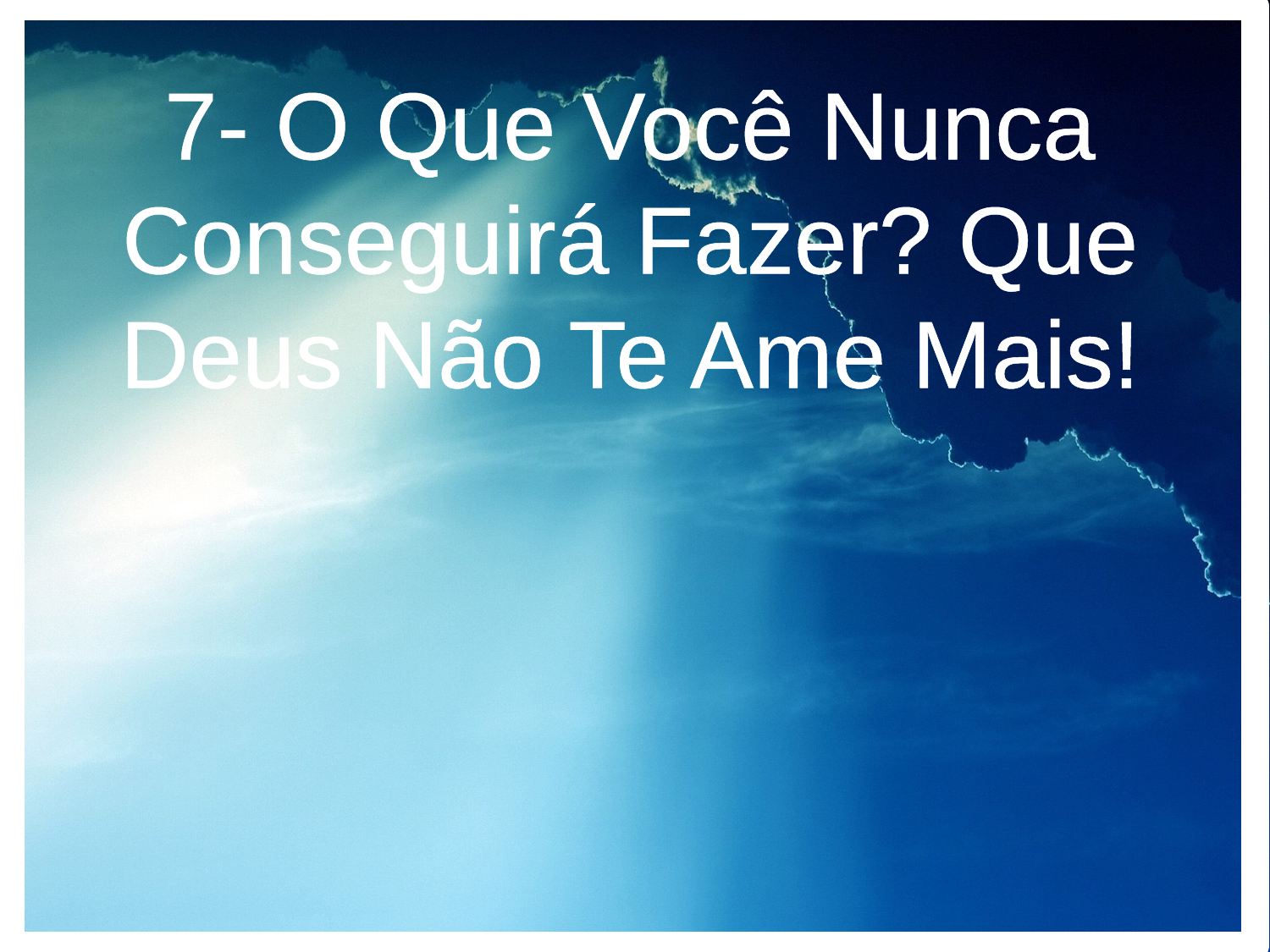

7- O Que Você Nunca Conseguirá Fazer? Que Deus Não Te Ame Mais!